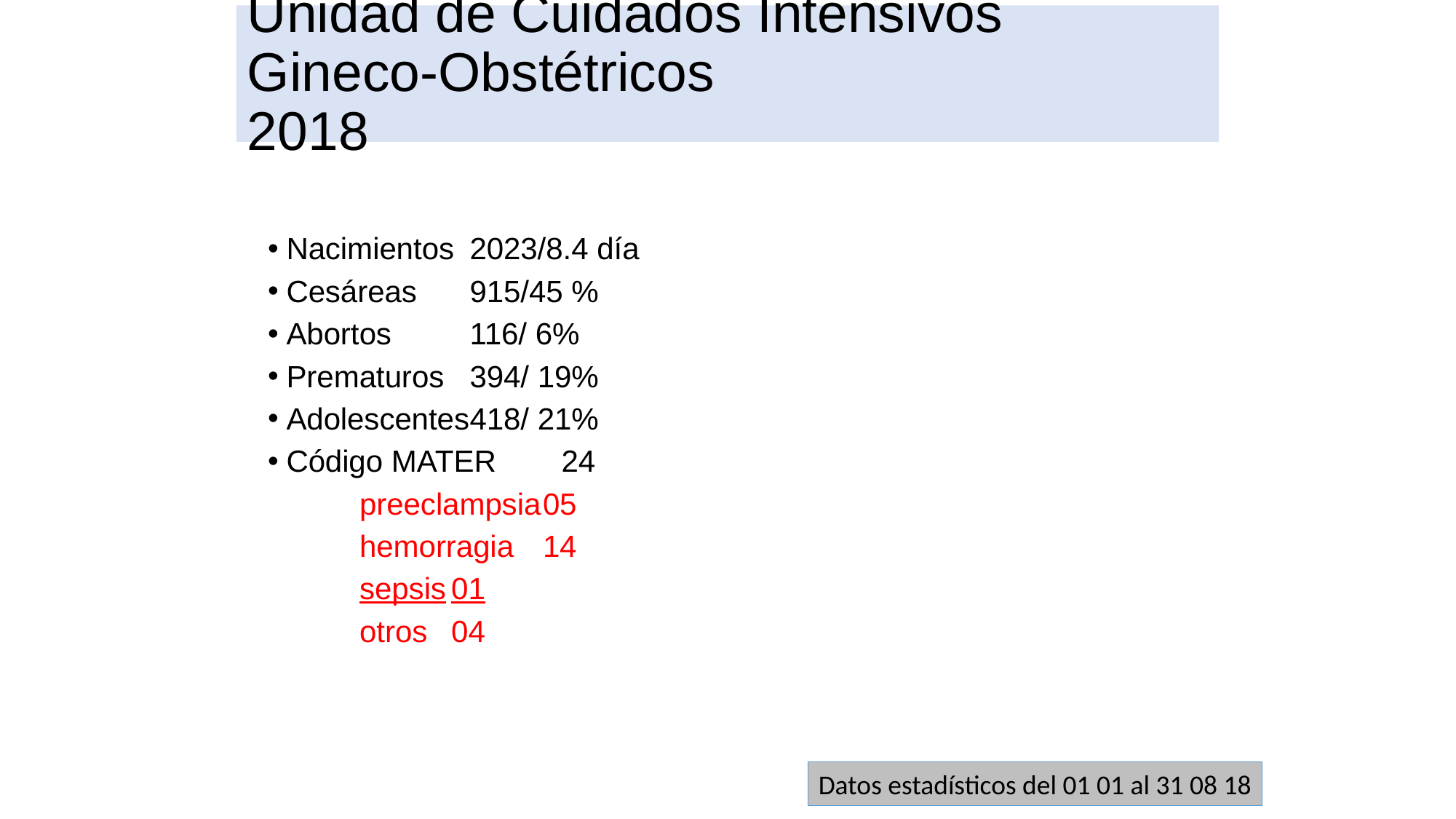

# Unidad de Cuidados Intensivos Gineco-Obstétricos				2018

Nacimientos						2023/8.4 día
Cesáreas							915/45 %
Abortos							116/ 6%
Prematuros						394/ 19%
Adolescentes						418/ 21%
Código MATER					24
	preeclampsia					05
	hemorragia					14
	sepsis						01
	otros							04

Datos estadísticos del 01 01 al 31 08 18